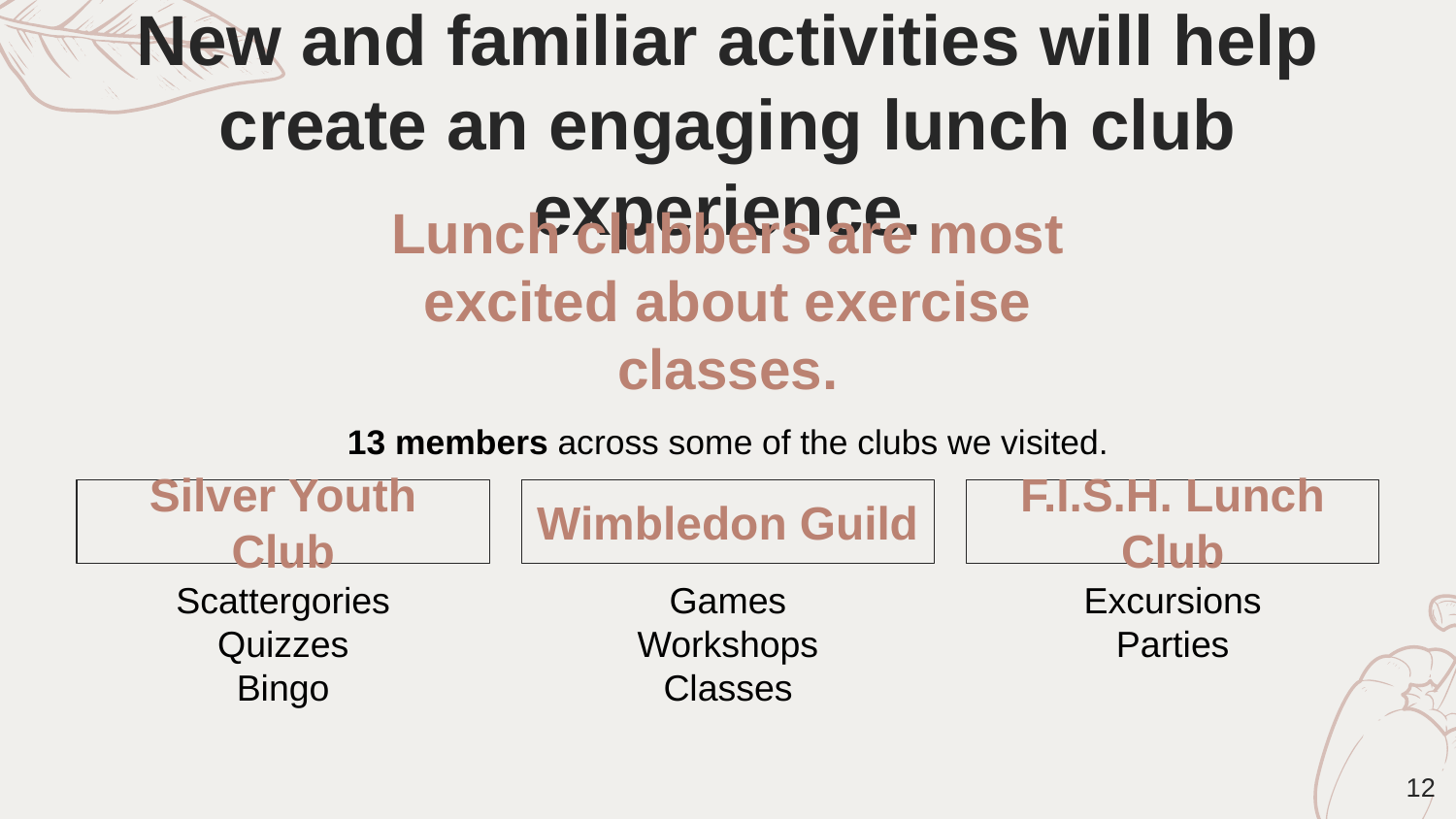

# New and familiar activities will help create an engaging lunch club experience.
Lunch clubbers are most excited about exercise classes.

13 members across some of the clubs we visited.
Silver Youth Club
Wimbledon Guild
F.I.S.H. Lunch Club
Scattergories
Quizzes
Bingo
Games
Workshops
Classes
Excursions
Parties
12